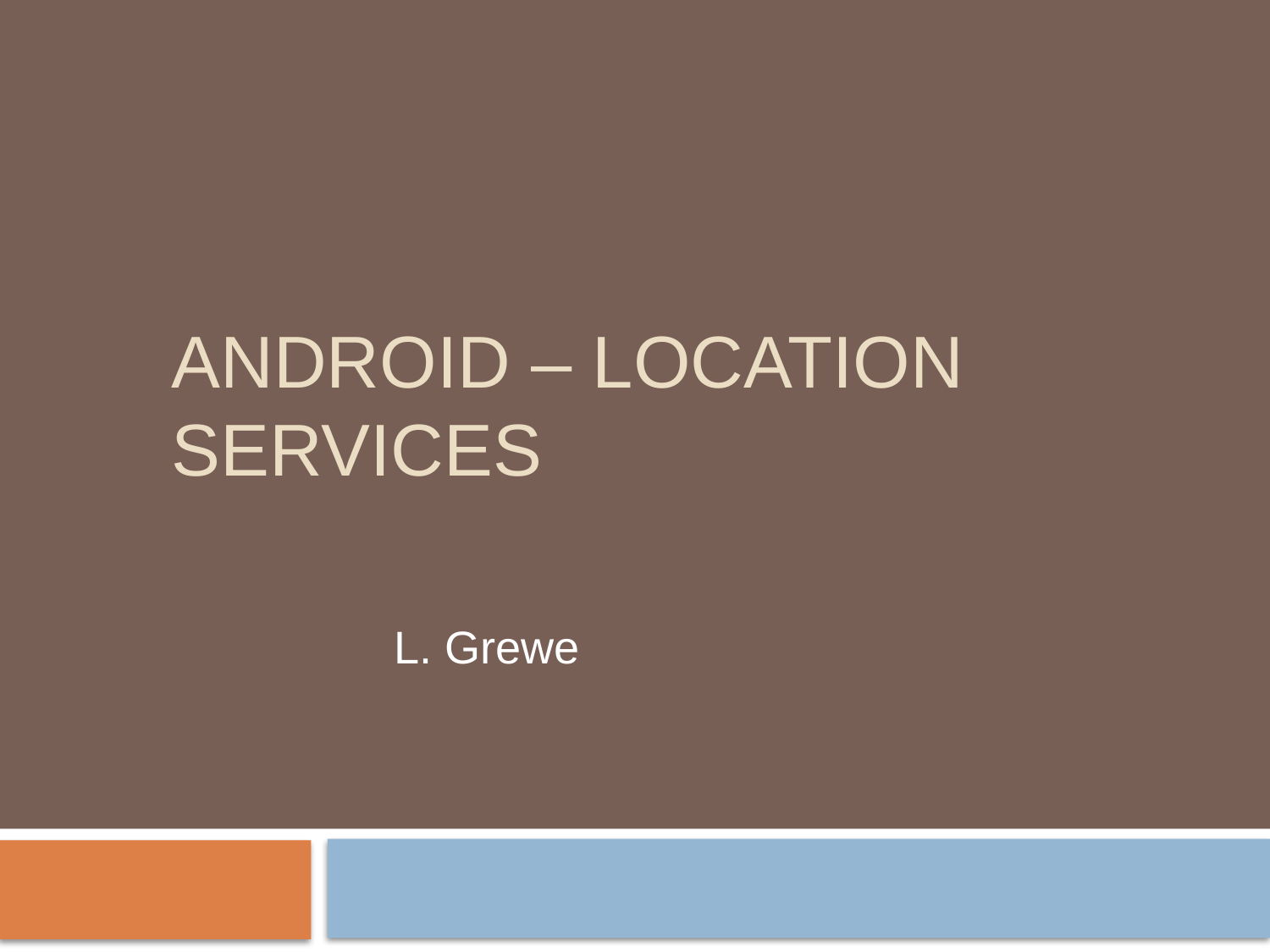

# Android – Location Services
L. Grewe